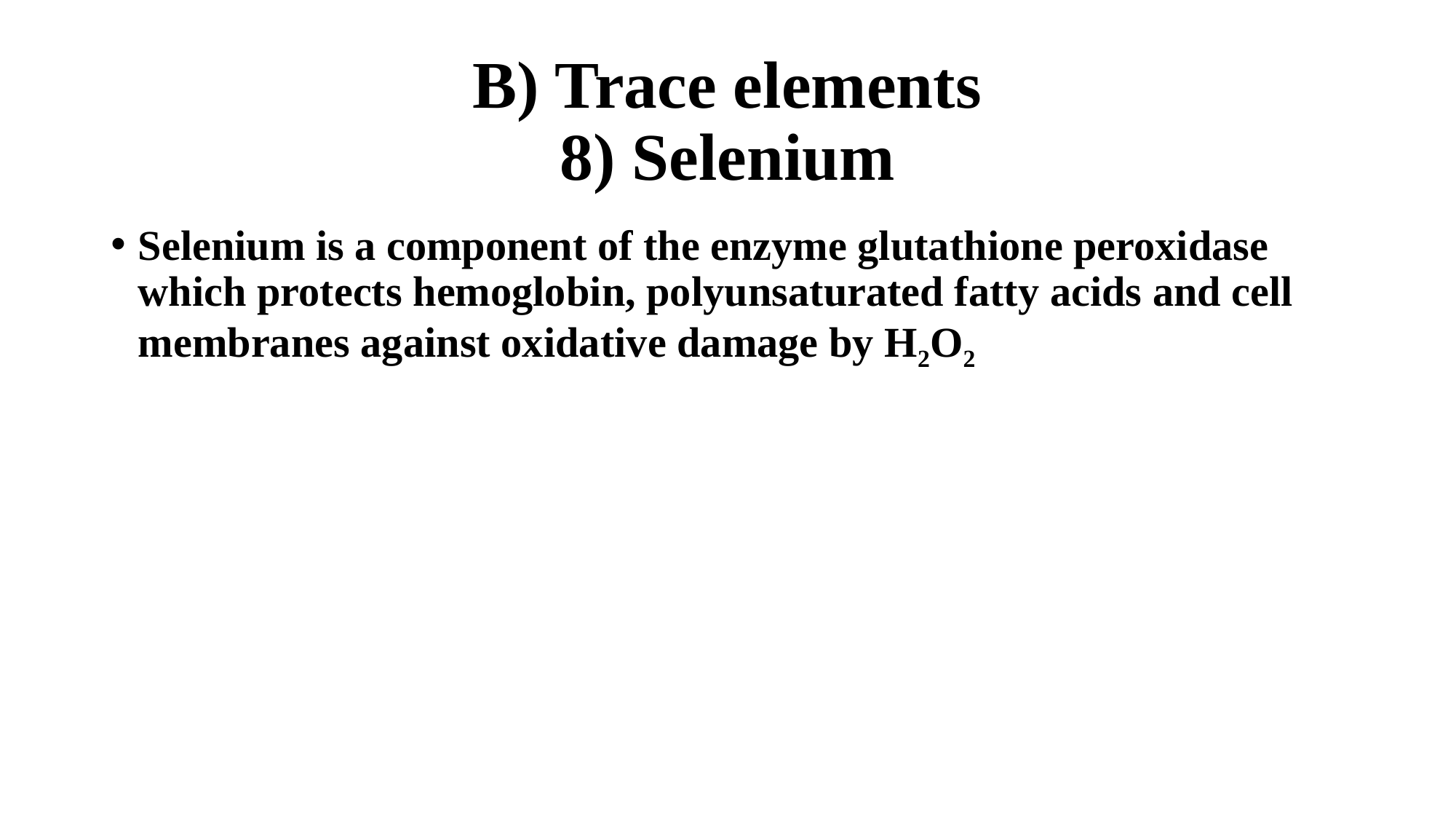

# B) Trace elements 8) Selenium
Selenium is a component of the enzyme glutathione peroxidase which protects hemoglobin, polyunsaturated fatty acids and cell membranes against oxidative damage by H2O2